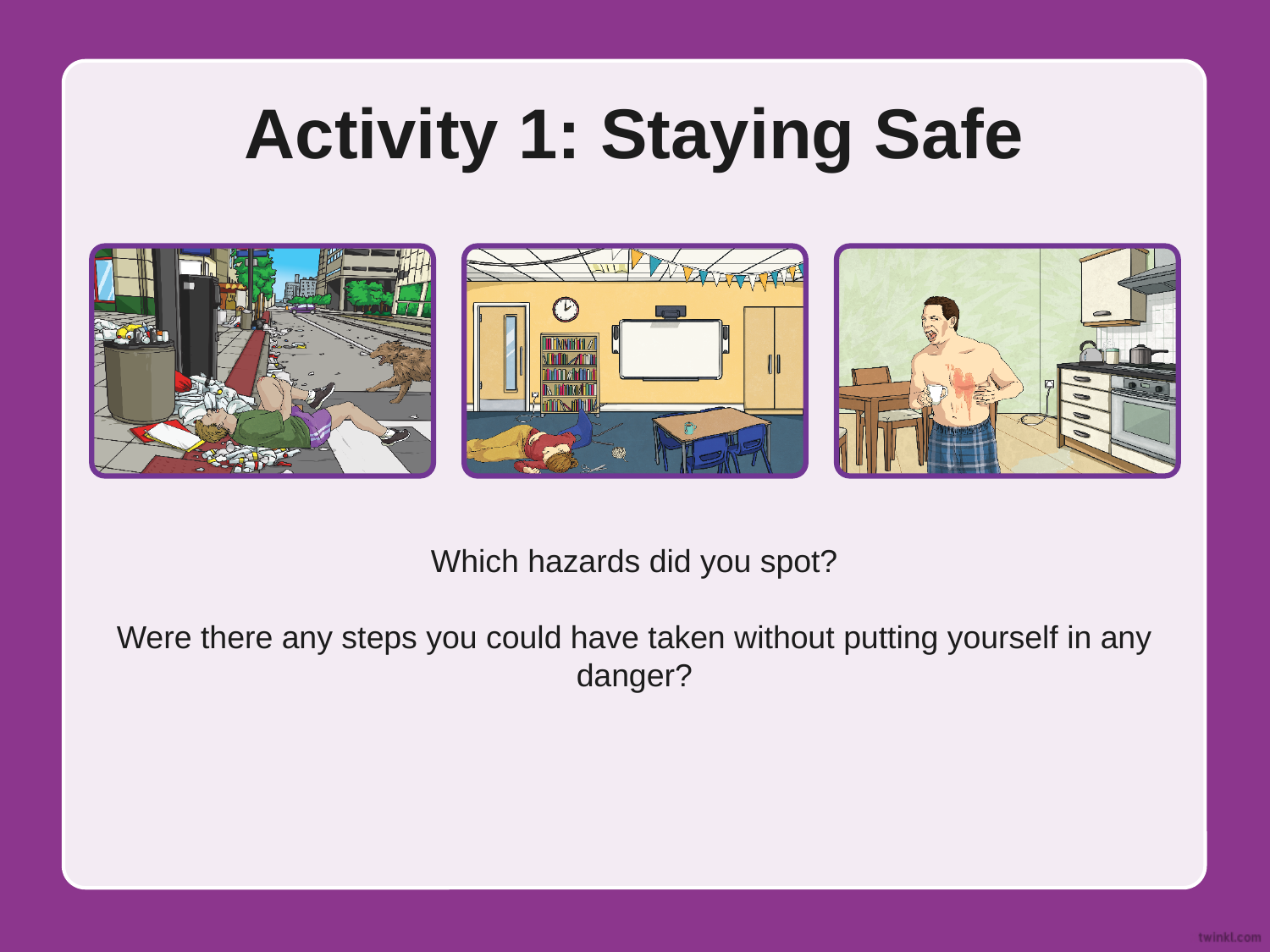

# Activity 1: Staying Safe

Which hazards did you spot?

Were there any steps you could have taken without putting yourself in any danger?